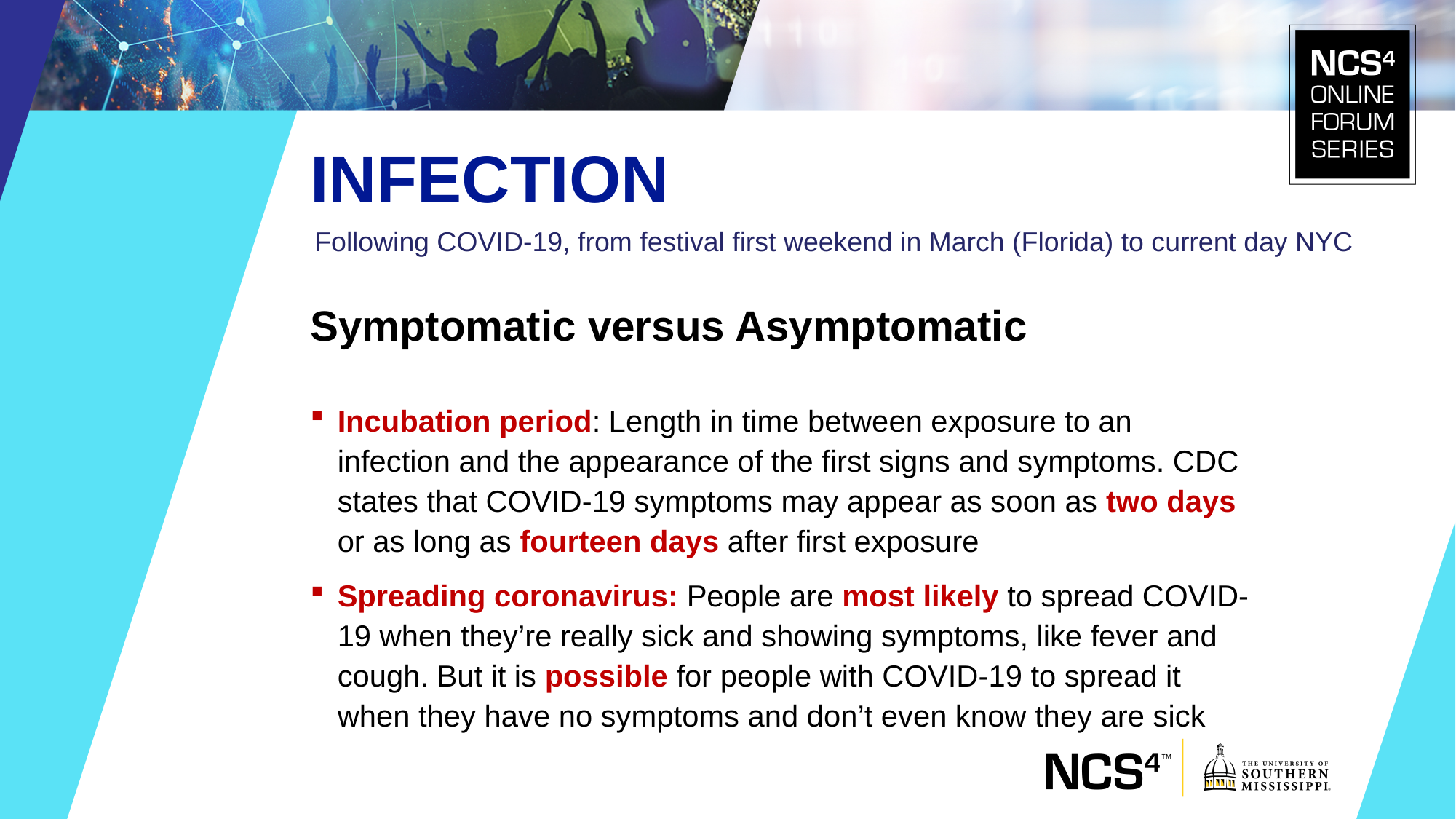

INFECTION

Following COVID-19, from festival first weekend in March (Florida) to current day NYC

Symptomatic versus Asymptomatic

Incubation period: Length in time between exposure to an infection and the appearance of the first signs and symptoms. CDC states that COVID-19 symptoms may appear as soon as two days or as long as fourteen days after first exposure
Spreading coronavirus: People are most likely to spread COVID-19 when they’re really sick and showing symptoms, like fever and cough. But it is possible for people with COVID-19 to spread it when they have no symptoms and don’t even know they are sick